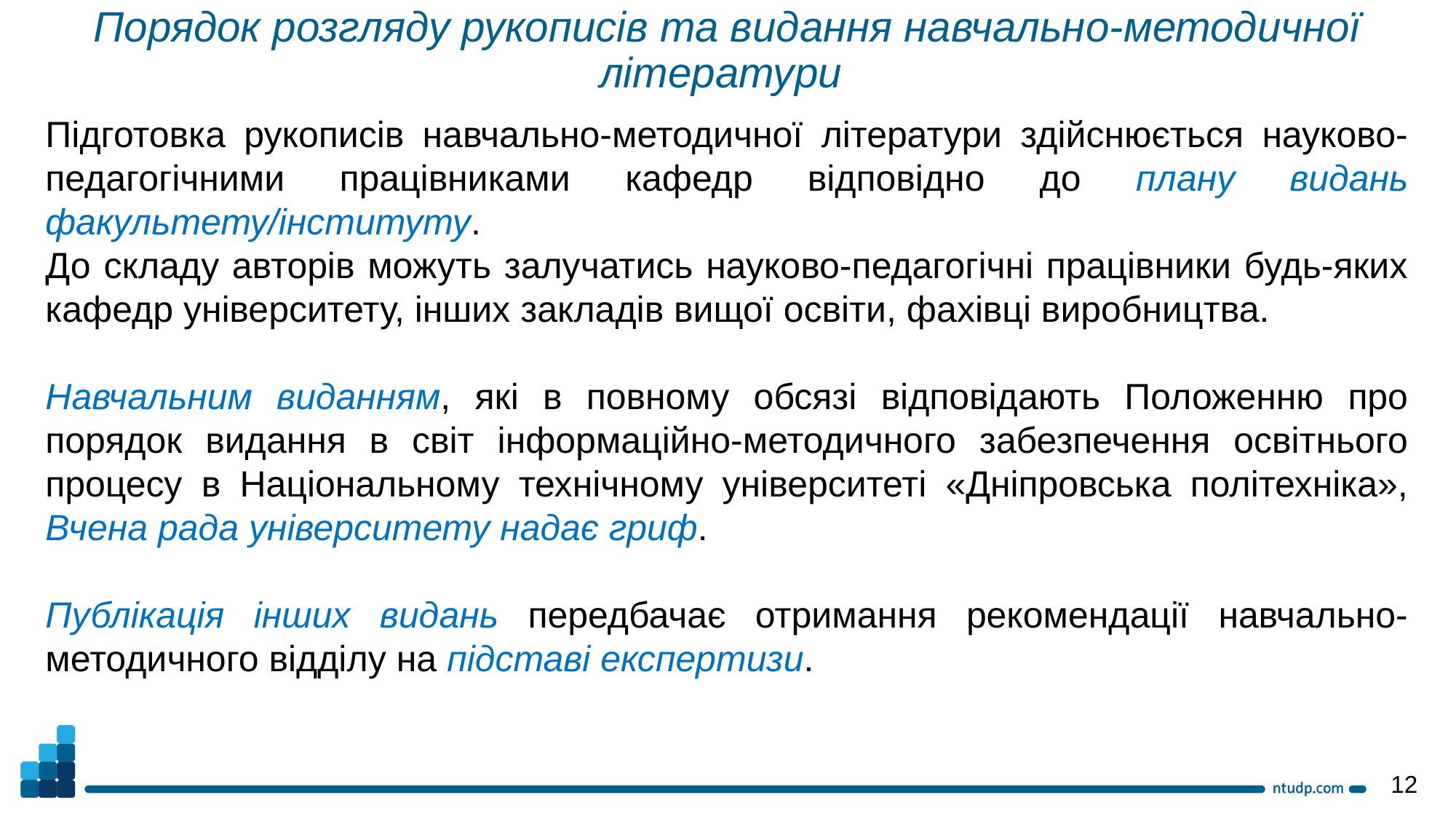

Порядок розгляду рукописів та видання навчально-методичної літератури

Підготовка рукописів навчально-методичної літератури здійснюється науково-педагогічними працівниками кафедр відповідно до плану видань факультету/інституту.
До складу авторів можуть залучатись науково-педагогічні працівники будь-яких кафедр університету, інших закладів вищої освіти, фахівці виробництва.

Навчальним виданням, які в повному обсязі відповідають Положенню про порядок видання в світ інформаційно-методичного забезпечення освітнього процесу в Національному технічному університеті «Дніпровська політехніка», Вчена рада університету надає гриф.

Публікація інших видань передбачає отримання рекомендації навчально-методичного відділу на підставі експертизи.